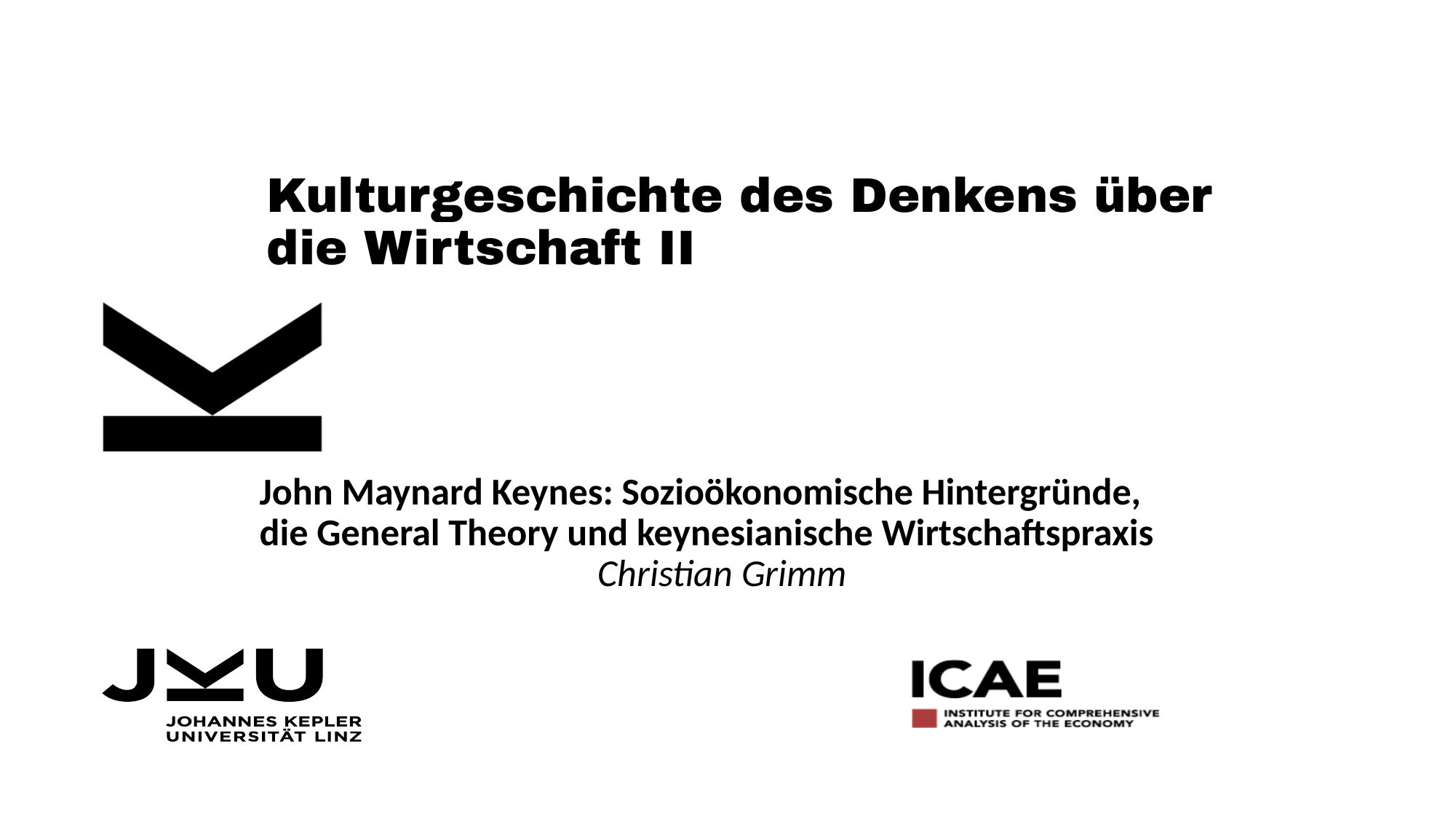

# Kulturgeschichte des Denkens über die Wirtschaft II
John Maynard Keynes: Sozioökonomische Hintergründe, die General Theory und keynesianische Wirtschaftspraxis
Christian Grimm